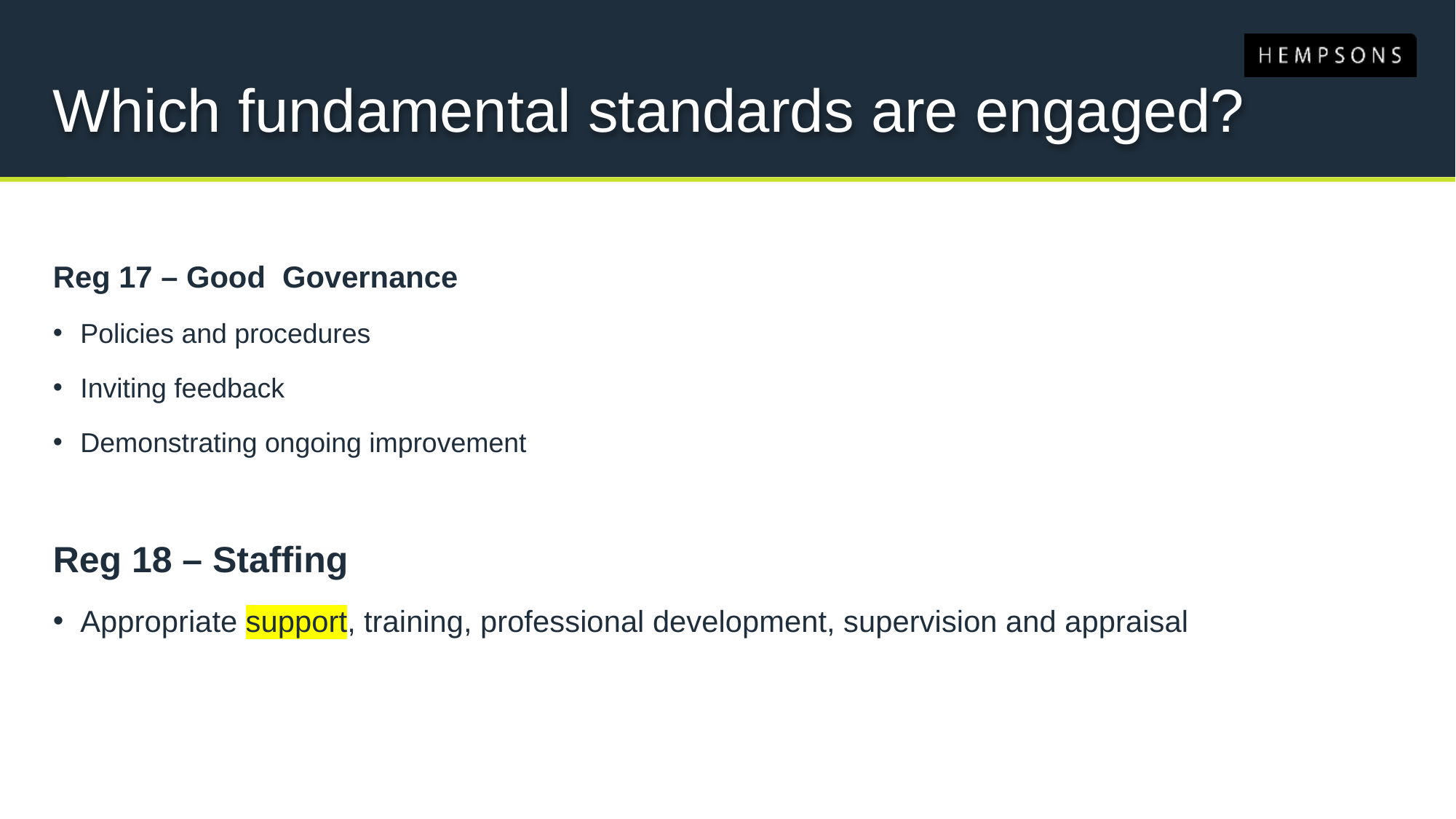

# Which fundamental standards are engaged?

Reg 17 – Good  Governance
Policies and procedures
Inviting feedback
Demonstrating ongoing improvement

Reg 18 – Staffing
Appropriate support, training, professional development, supervision and appraisal